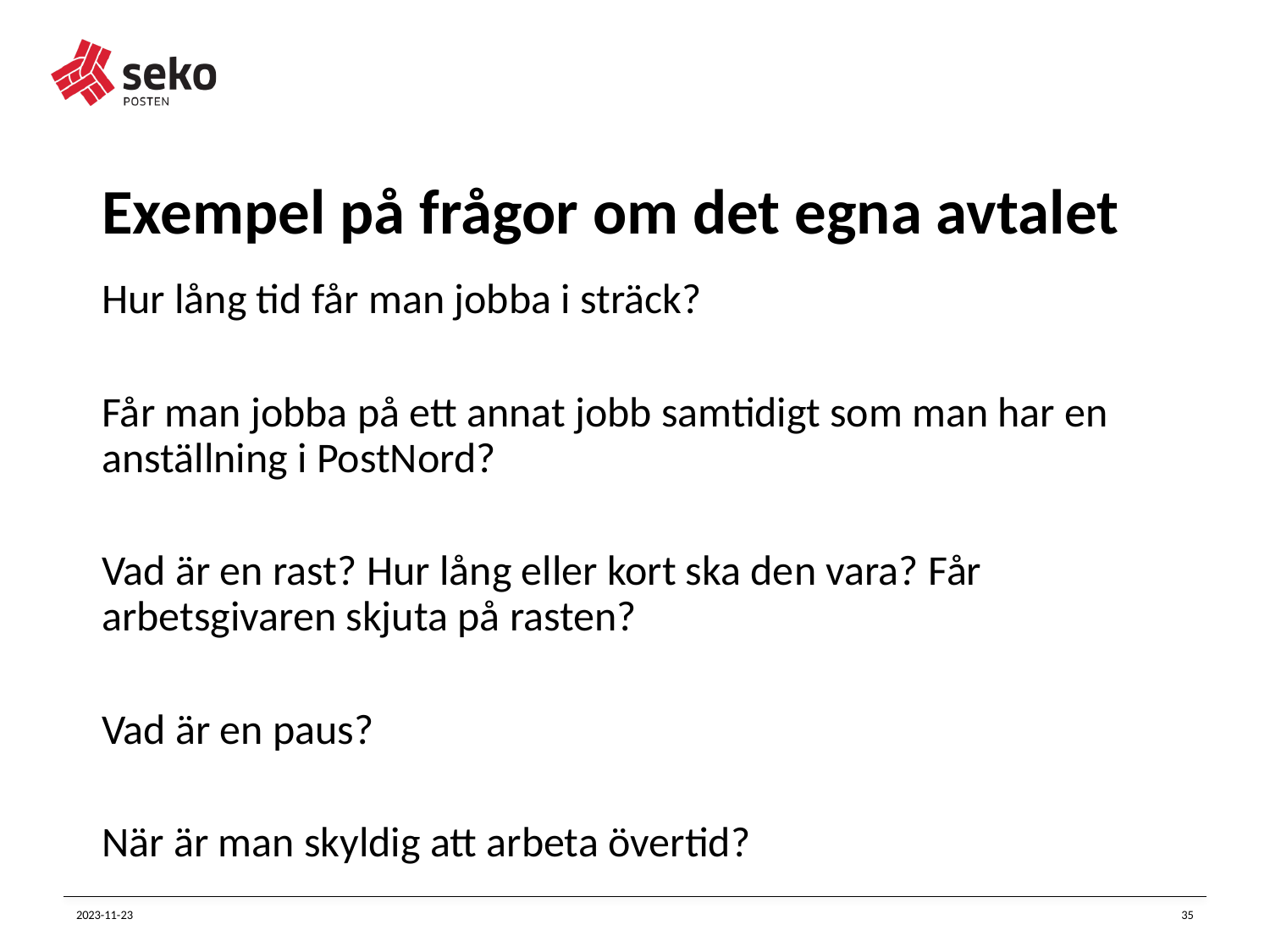

# Exempel på frågor om det egna avtalet
Hur lång tid får man jobba i sträck?

Får man jobba på ett annat jobb samtidigt som man har en anställning i PostNord?

Vad är en rast? Hur lång eller kort ska den vara? Får arbetsgivaren skjuta på rasten?

Vad är en paus?

När är man skyldig att arbeta övertid?

2023-11-23

35